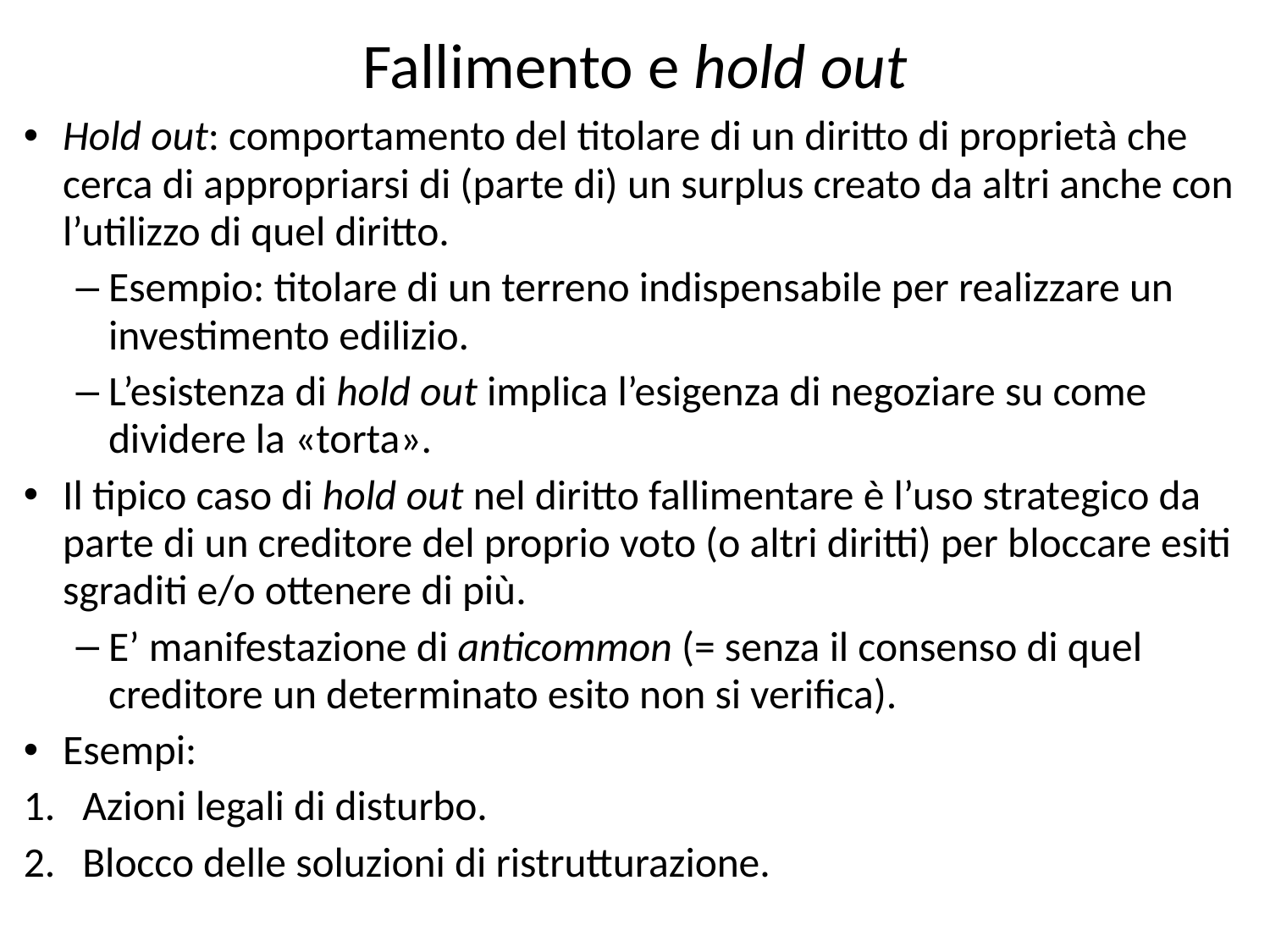

# Fallimento e hold out
Hold out: comportamento del titolare di un diritto di proprietà che cerca di appropriarsi di (parte di) un surplus creato da altri anche con l’utilizzo di quel diritto.
Esempio: titolare di un terreno indispensabile per realizzare un investimento edilizio.
L’esistenza di hold out implica l’esigenza di negoziare su come dividere la «torta».
Il tipico caso di hold out nel diritto fallimentare è l’uso strategico da parte di un creditore del proprio voto (o altri diritti) per bloccare esiti sgraditi e/o ottenere di più.
E’ manifestazione di anticommon (= senza il consenso di quel creditore un determinato esito non si verifica).
Esempi:
Azioni legali di disturbo.
Blocco delle soluzioni di ristrutturazione.